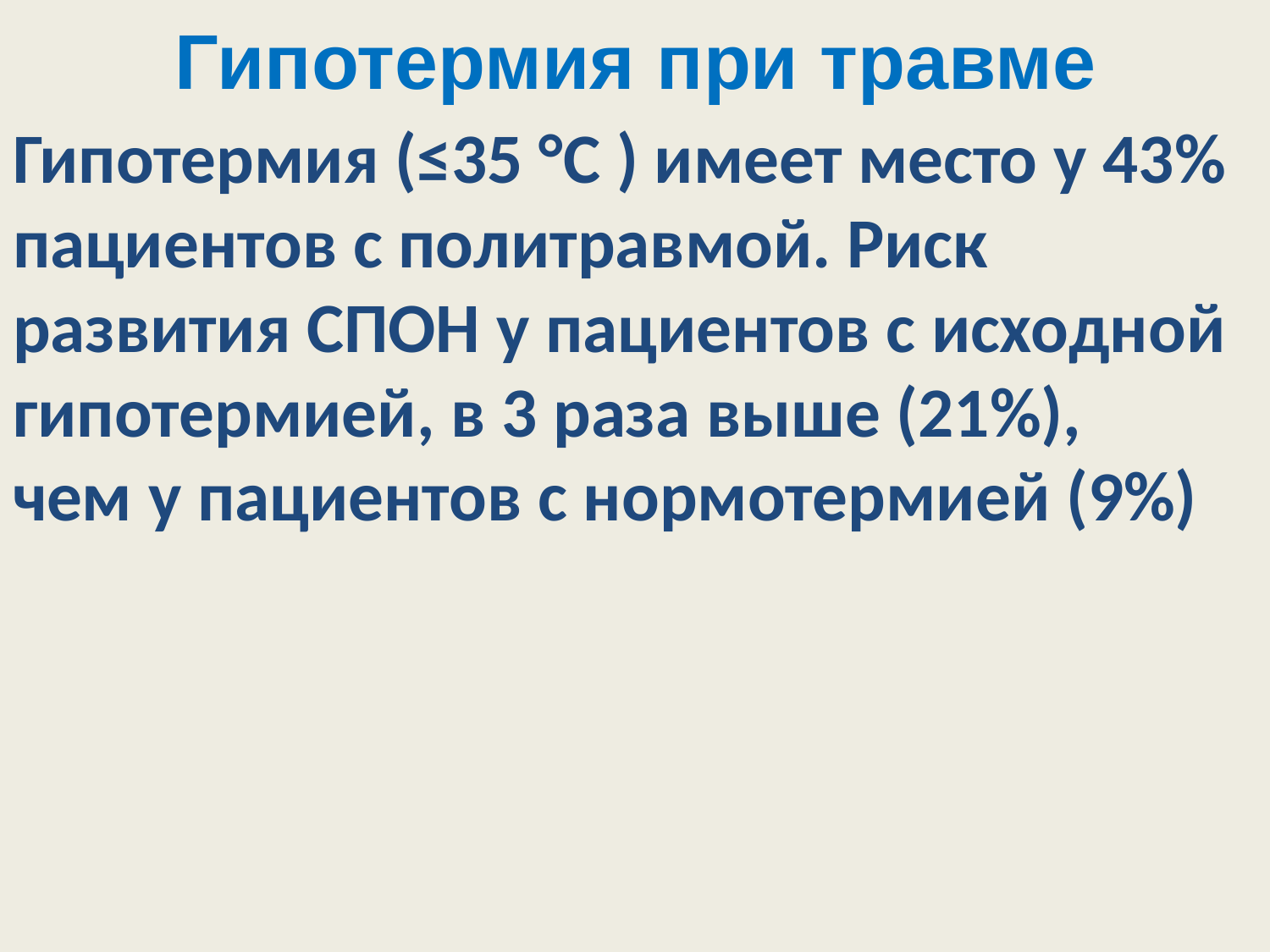

# Гипотермия при травме
Гипотермия (≤35 °С ) имеет место у 43%
пациентов с политравмой. Риск развития СПОН у пациентов с исходной гипотермией, в 3 раза выше (21%),
чем у пациентов с нормотермией (9%)